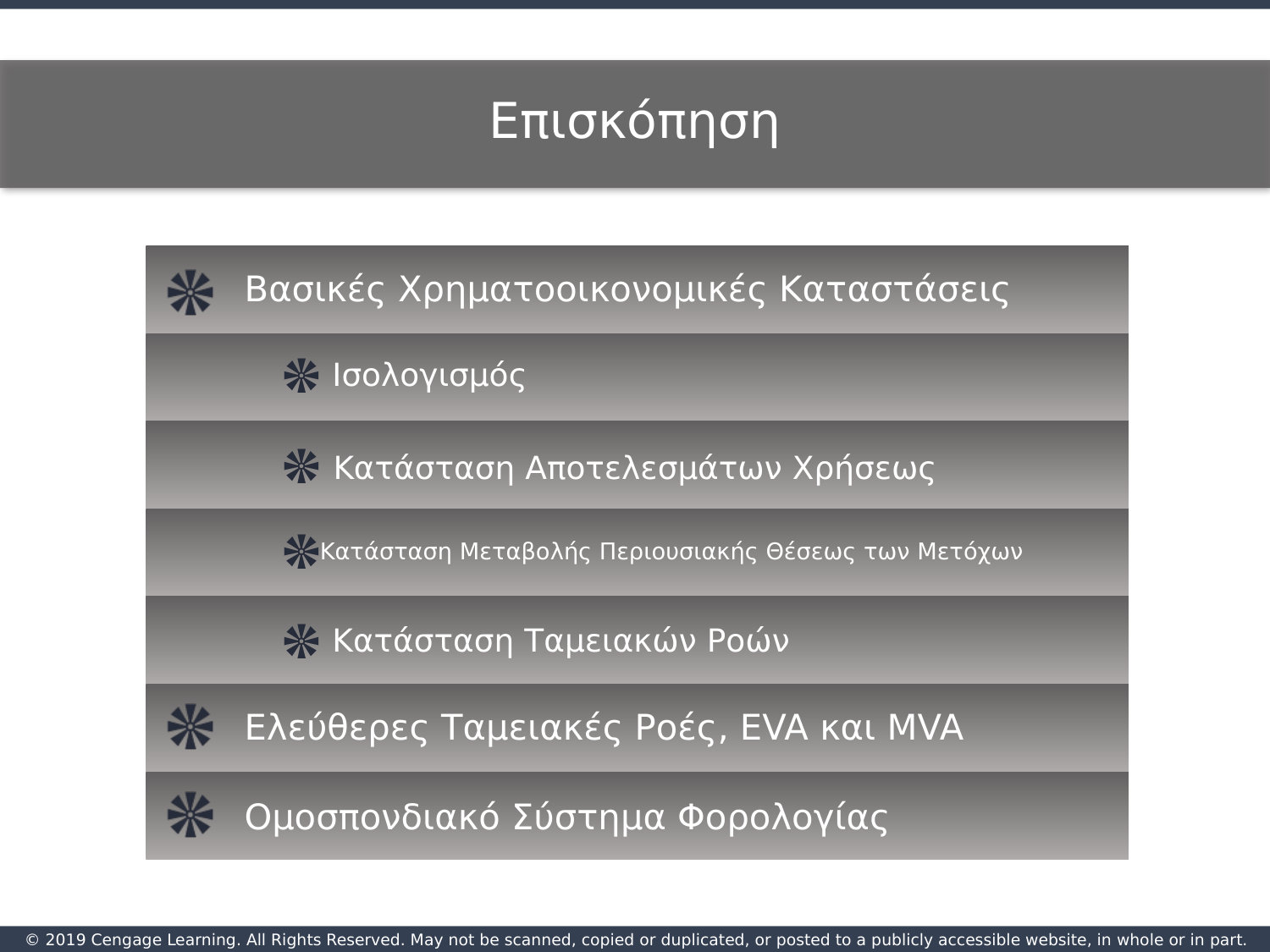

# Επισκόπηση
Βασικές Χρηματοοικονομικές Καταστάσεις
Ισολογισμός
Κατάσταση Αποτελεσμάτων Χρήσεως
Κατάσταση Μεταβολής Περιουσιακής Θέσεως των Μετόχων
Κατάσταση Ταμειακών Ροών
Ελεύθερες Ταμειακές Ροές, EVA και MVA
Ομοσπονδιακό Σύστημα Φορολογίας